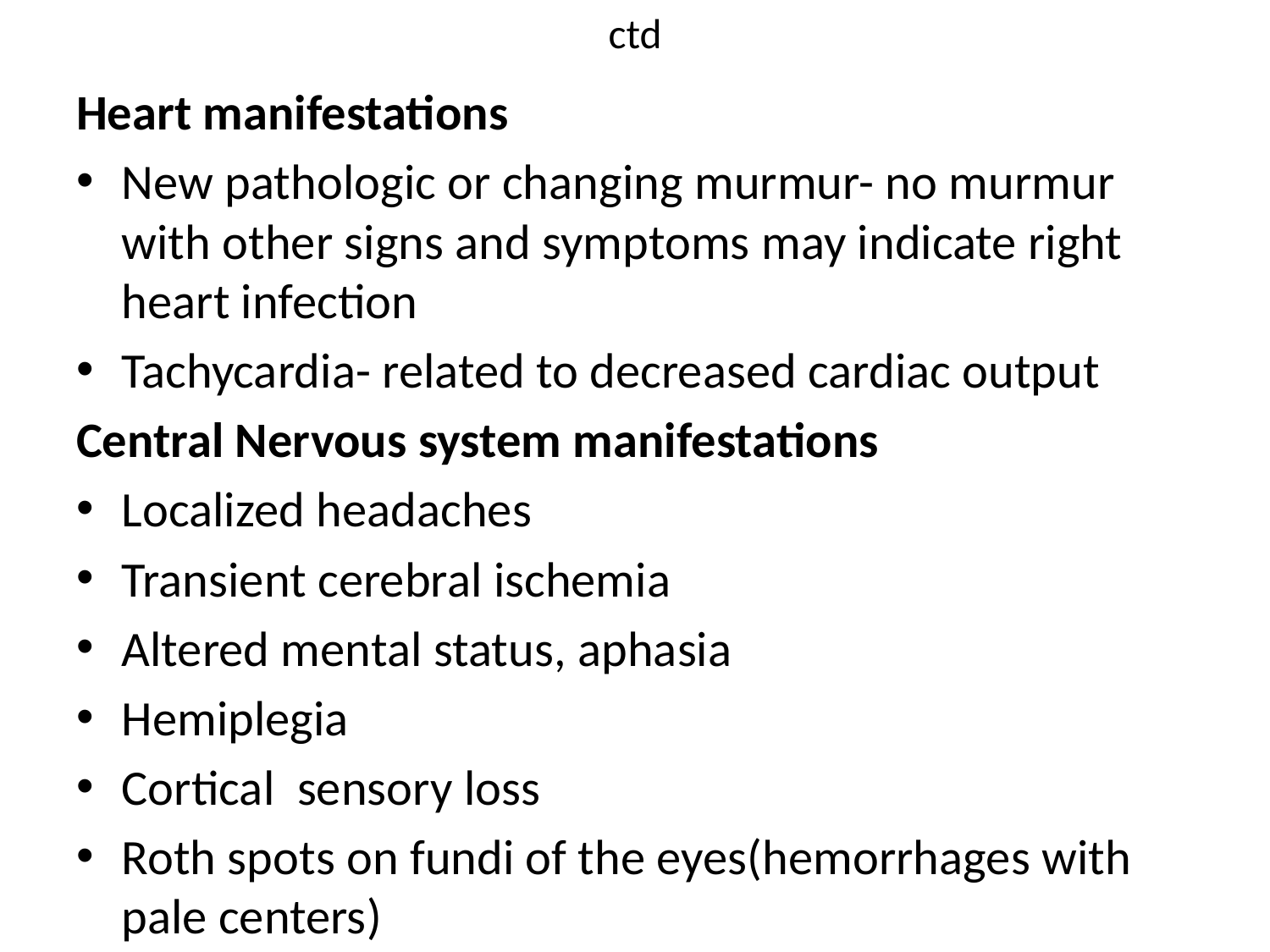

# ctd
Heart manifestations
New pathologic or changing murmur- no murmur with other signs and symptoms may indicate right heart infection
Tachycardia- related to decreased cardiac output
Central Nervous system manifestations
Localized headaches
Transient cerebral ischemia
Altered mental status, aphasia
Hemiplegia
Cortical  sensory loss
Roth spots on fundi of the eyes(hemorrhages with pale centers)